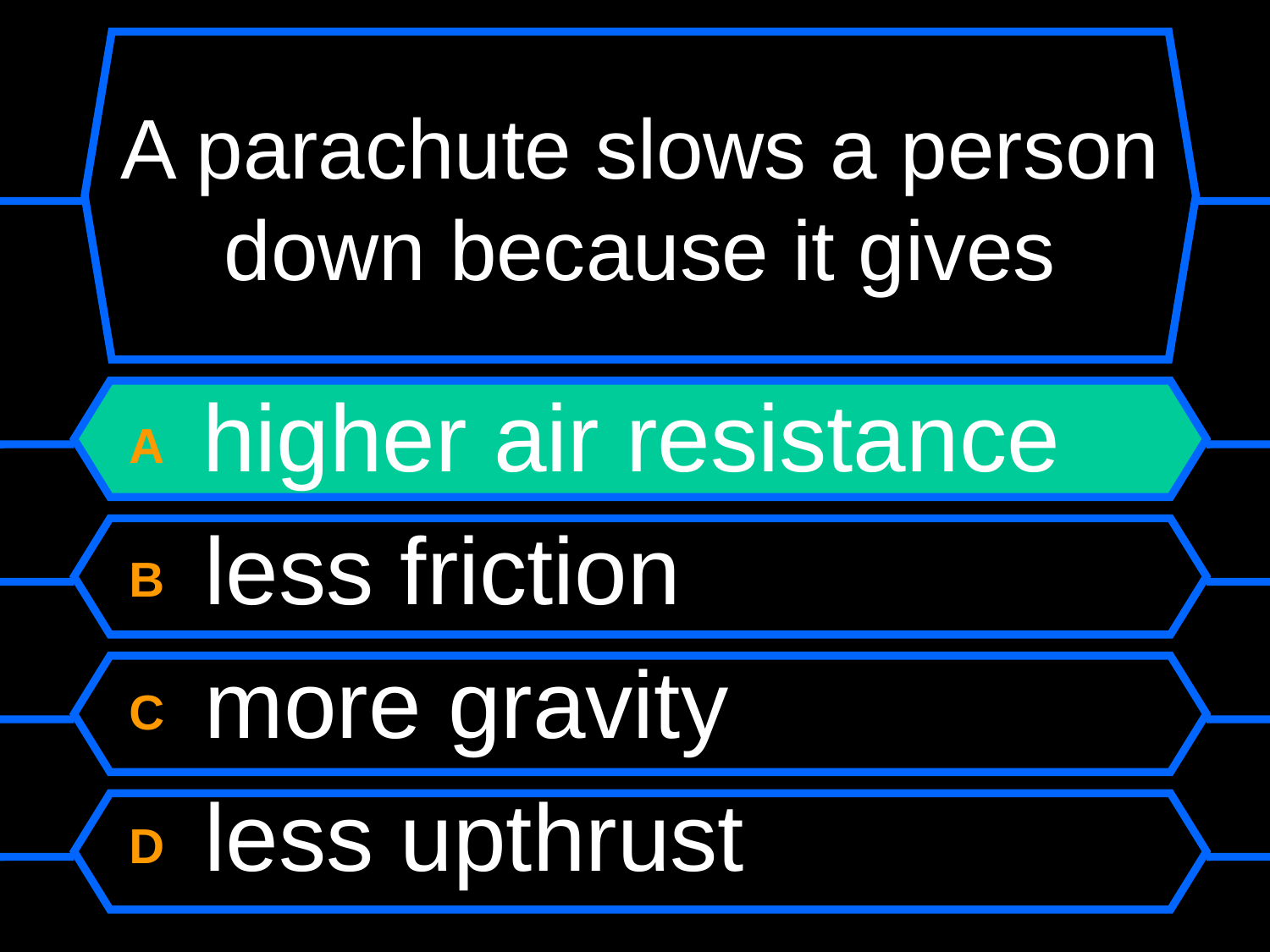

# A parachute slows a person down because it gives

A  higher air resistance
B  less friction
C  more gravity
D  less upthrust